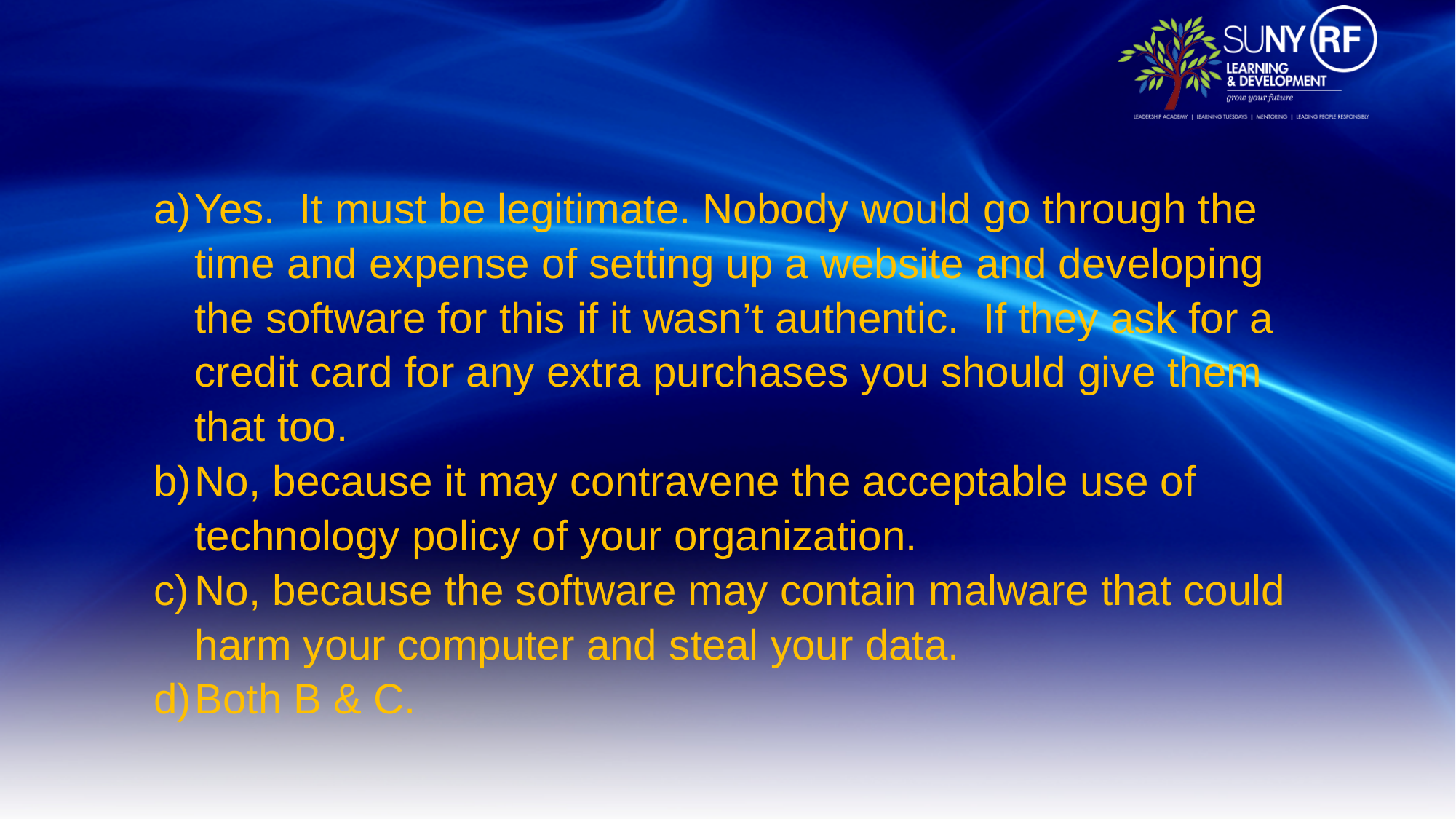

Yes.  It must be legitimate. Nobody would go through the time and expense of setting up a website and developing the software for this if it wasn’t authentic.  If they ask for a credit card for any extra purchases you should give them that too.
No, because it may contravene the acceptable use of technology policy of your organization.
No, because the software may contain malware that could harm your computer and steal your data.
Both B & C.